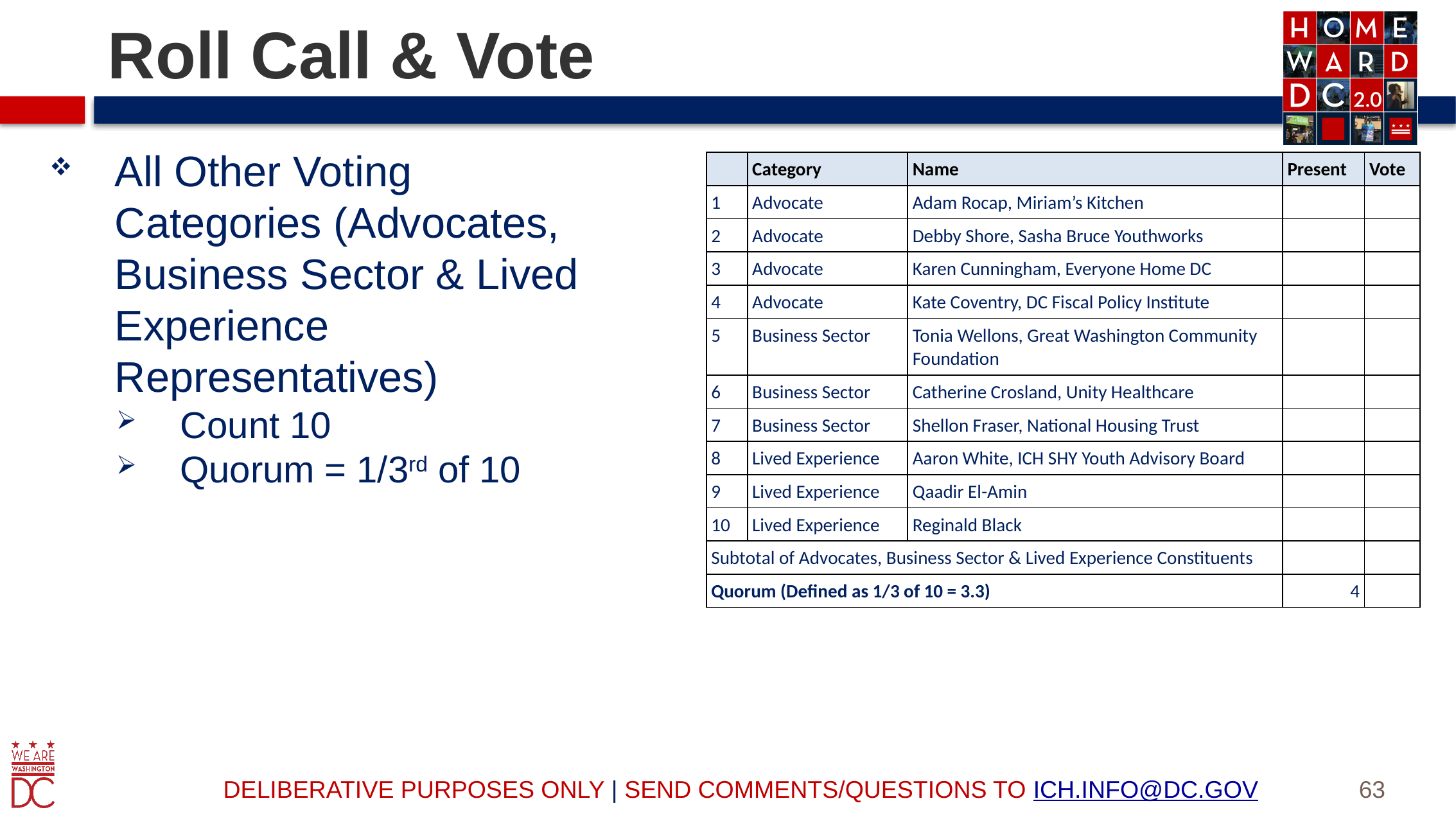

# Roll Call & Vote
All Other Voting Categories (Advocates, Business Sector & Lived Experience Representatives)
Count 10
Quorum = 1/3rd of 10

|  | Category | Name | Present | Vote |
| --- | --- | --- | --- | --- |
| 1 | Advocate | Adam Rocap, Miriam’s Kitchen |  |  |
| 2 | Advocate | Debby Shore, Sasha Bruce Youthworks |  |  |
| 3 | Advocate | Karen Cunningham, Everyone Home DC |  |  |
| 4 | Advocate | Kate Coventry, DC Fiscal Policy Institute |  |  |
| 5 | Business Sector | Tonia Wellons, Great Washington Community Foundation |  |  |
| 6 | Business Sector | Catherine Crosland, Unity Healthcare |  |  |
| 7 | Business Sector | Shellon Fraser, National Housing Trust |  |  |
| 8 | Lived Experience | Aaron White, ICH SHY Youth Advisory Board |  |  |
| 9 | Lived Experience | Qaadir El-Amin |  |  |
| 10 | Lived Experience | Reginald Black |  |  |
| Subtotal of Advocates, Business Sector & Lived Experience Constituents |  |  |  |  |
| Quorum (Defined as 1/3 of 10 = 3.3) |  |  | 4 |  |
63